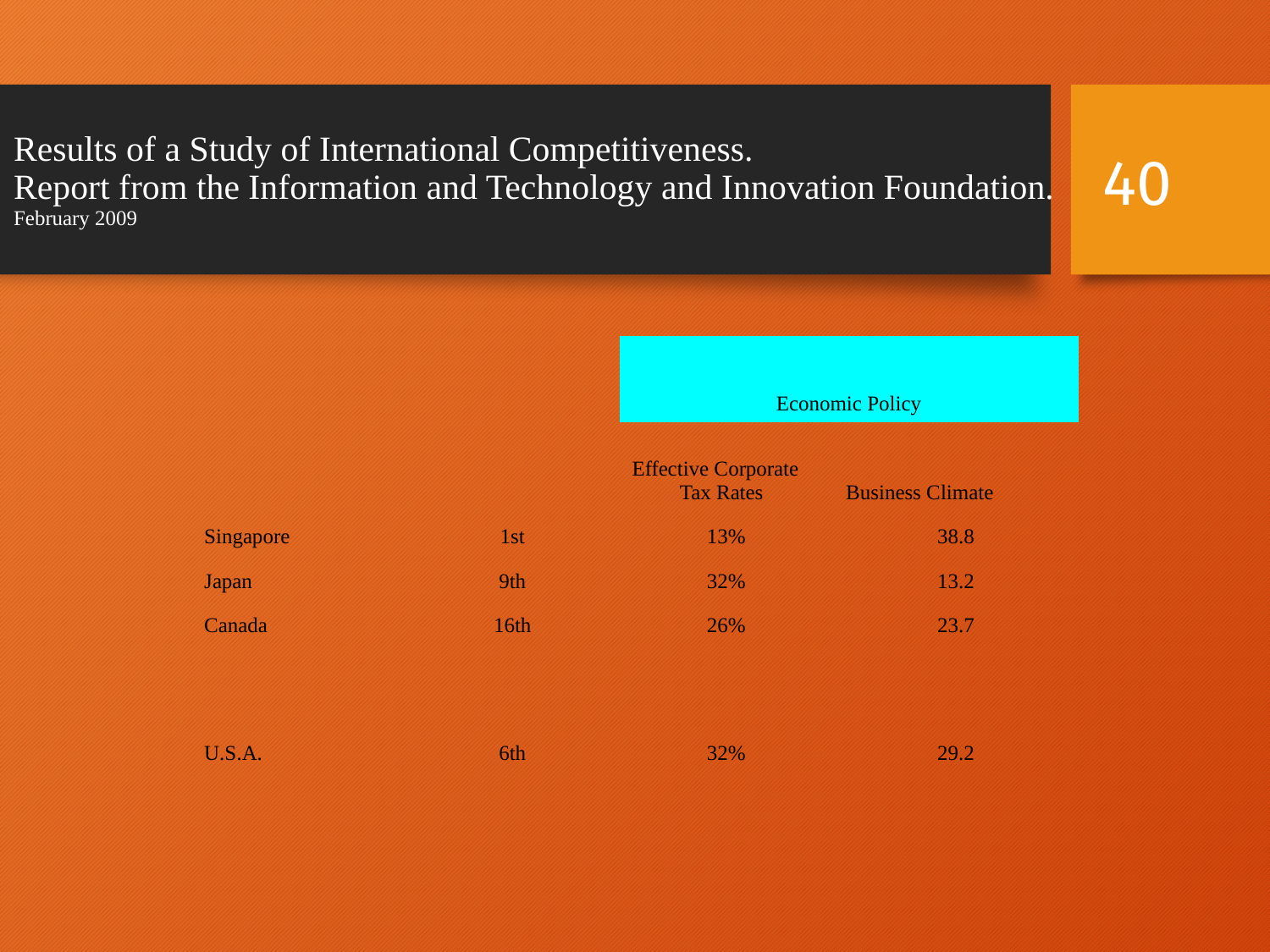

# Results of a Study of International Competitiveness. Report from the Information and Technology and Innovation Foundation. February 2009
40
|  |  | Economic Policy |  |
| --- | --- | --- | --- |
|  |  | Effective Corporate Tax Rates | Business Climate |
| Singapore | 1st | 13% | 38.8 |
| Japan | 9th | 32% | 13.2 |
| Canada | 16th | 26% | 23.7 |
|  |  |  |  |
| U.S.A. | 6th | 32% | 29.2 |